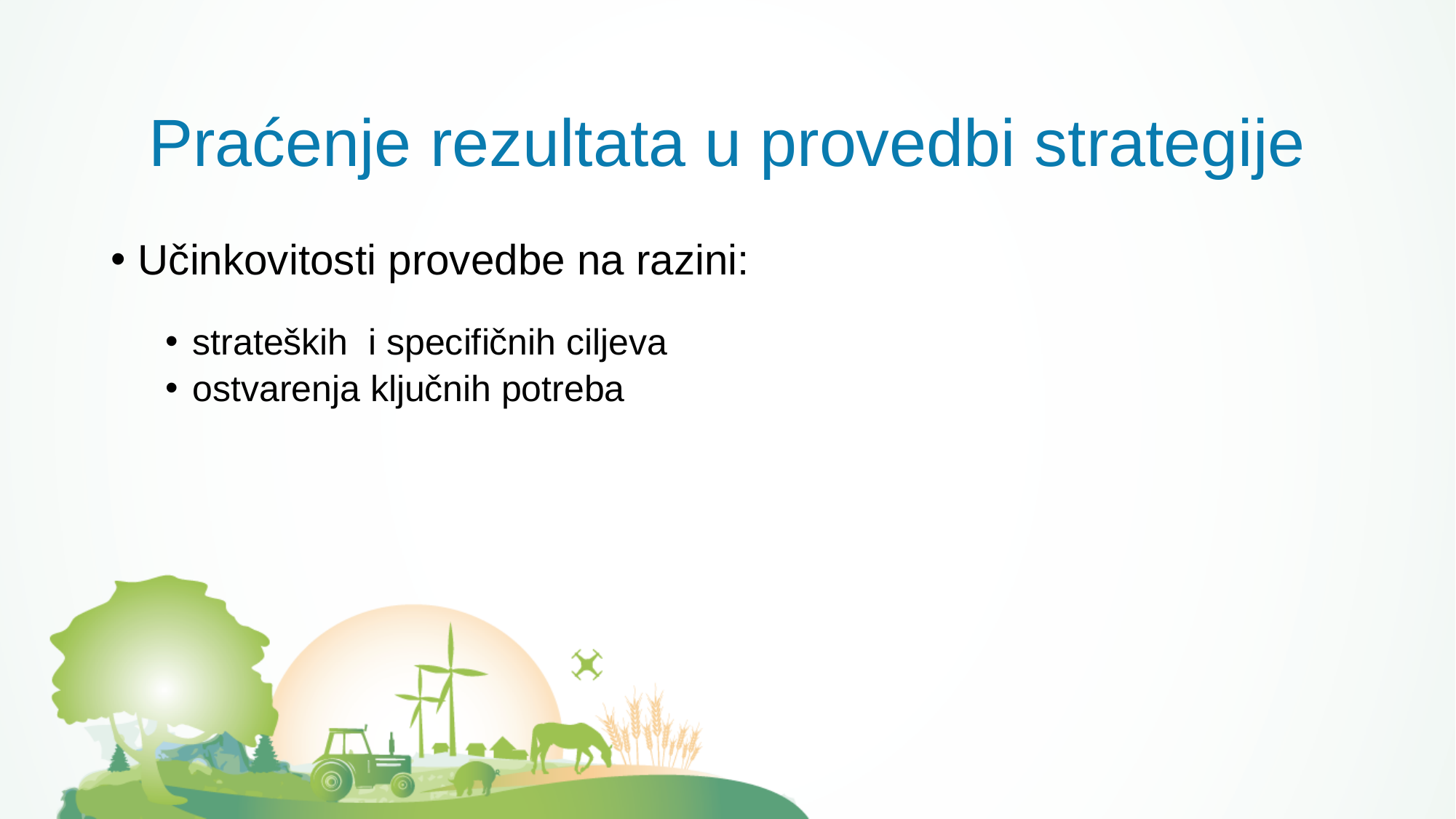

# Praćenje rezultata u provedbi strategije
Učinkovitosti provedbe na razini:

strateških  i specifičnih ciljeva
ostvarenja ključnih potreba